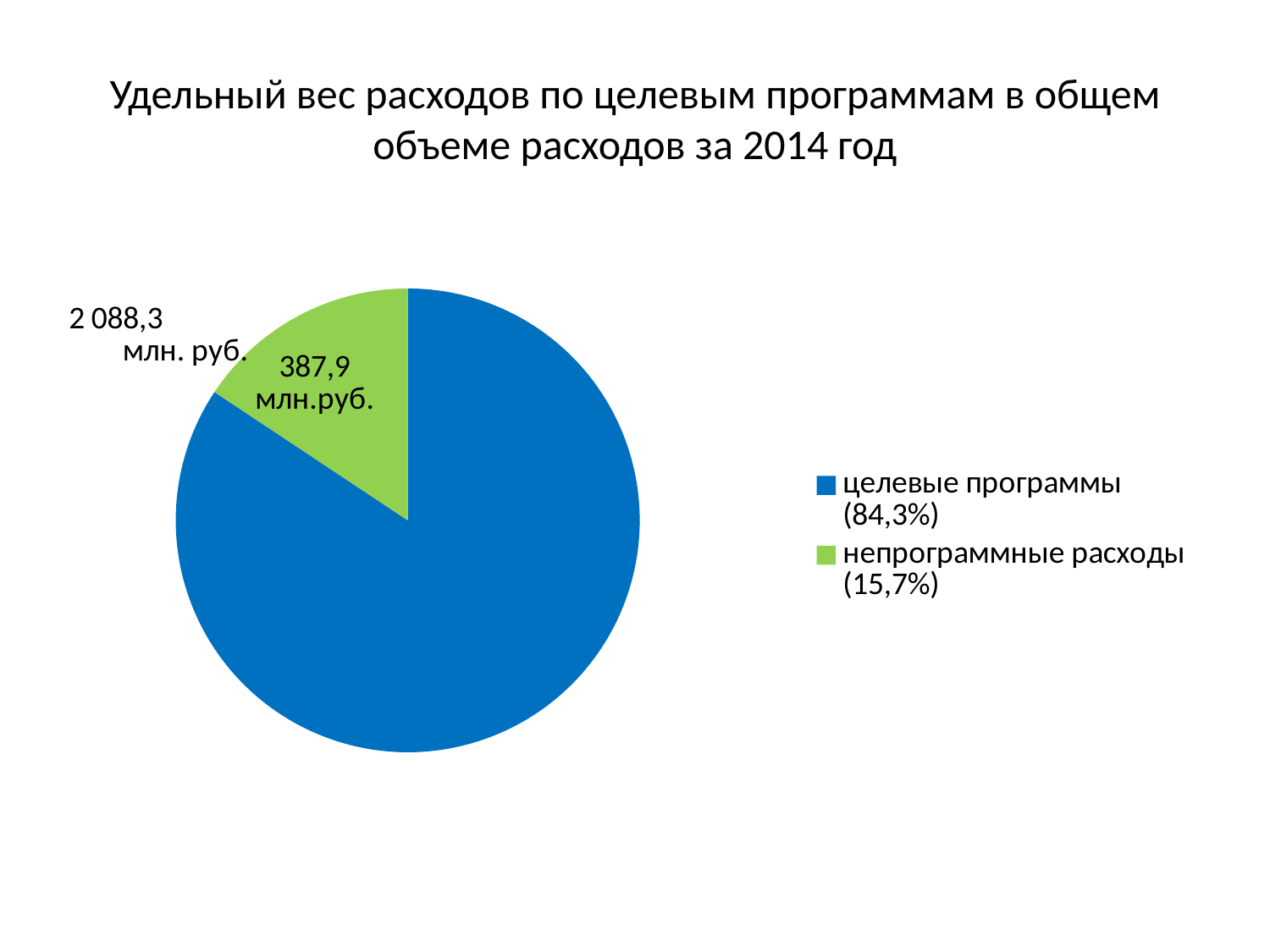

# Удельный вес расходов по целевым программам в общем объеме расходов за 2014 год

### Chart

| Category | Столбец1 |
|---|---|
| целевые программы (84,3%) | 2088.32 |
| непрограммные расходы (15,7%) | 387.93099999999924 |